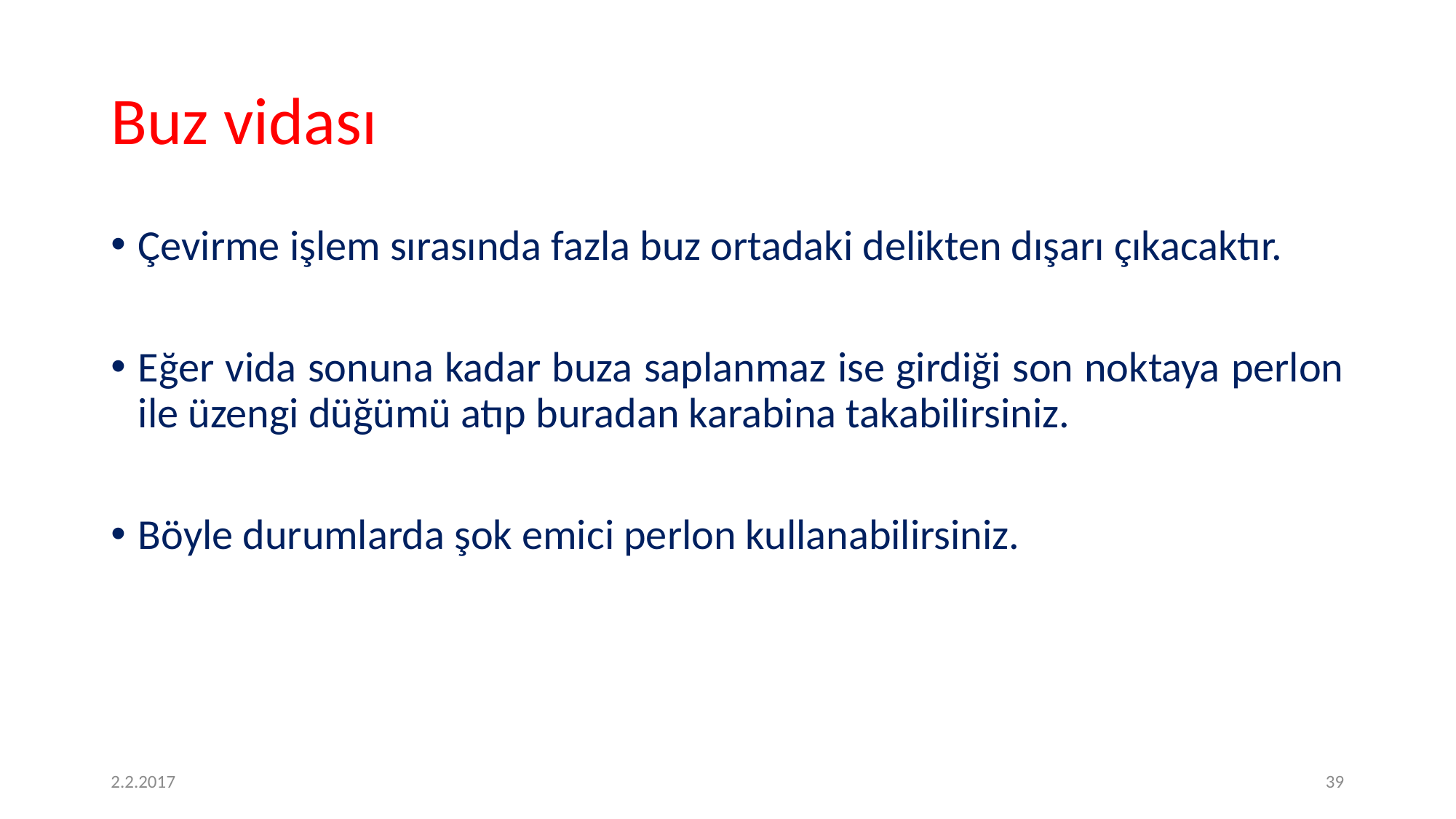

# Buz vidası
Çevirme işlem sırasında fazla buz ortadaki delikten dışarı çıkacaktır.

Eğer vida sonuna kadar buza saplanmaz ise girdiği son noktaya perlon ile üzengi düğümü atıp buradan karabina takabilirsiniz.

Böyle durumlarda şok emici perlon kullanabilirsiniz.
2.2.2017
39